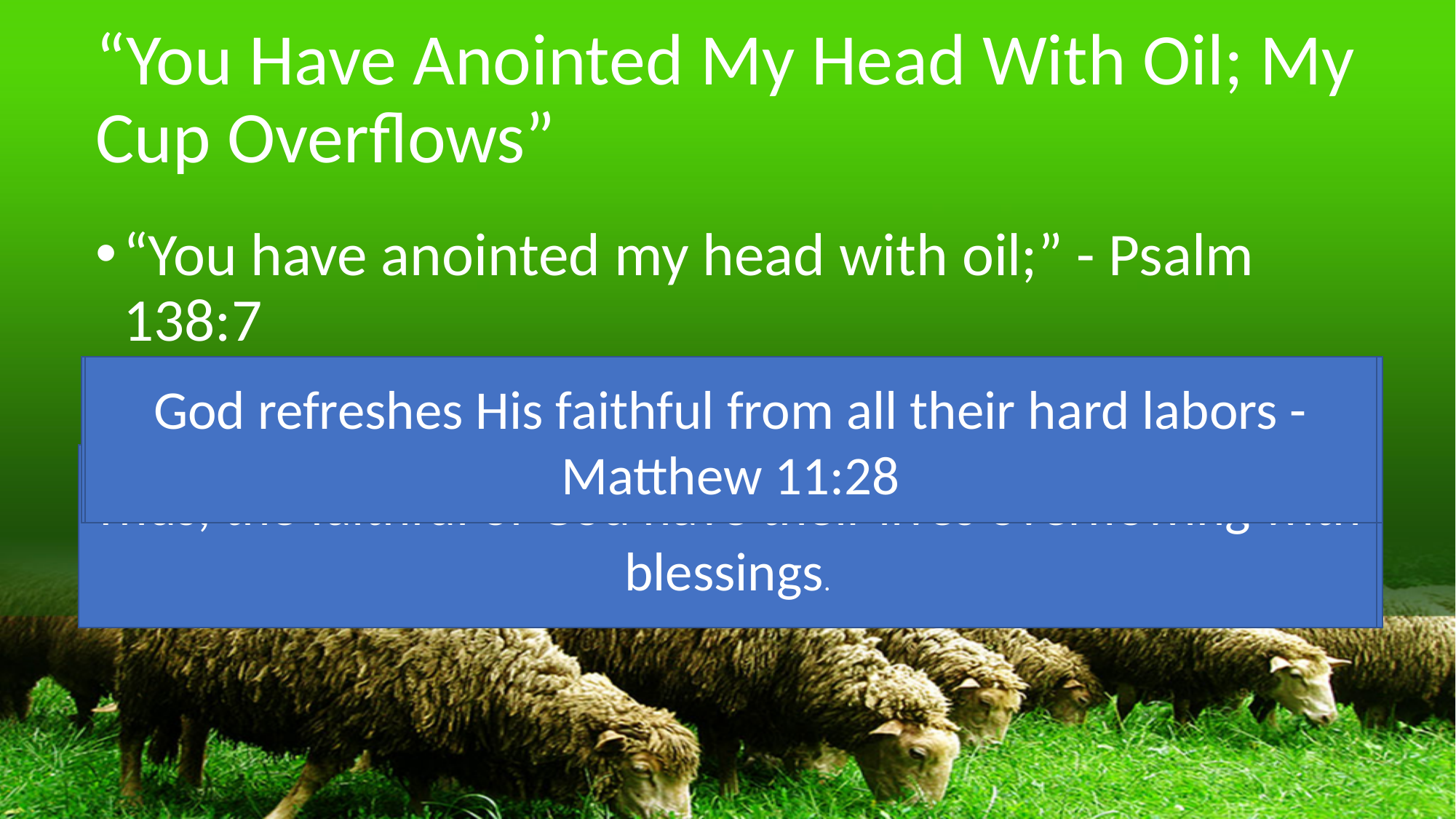

# “You Have Anointed My Head With Oil; My Cup Overflows”
“You have anointed my head with oil;” - Psalm 138:7
“my cup overflows.”
The anointing of a guest’s head was to refresh the guests.
God refreshes His faithful from all their hard labors - Matthew 11:28
Thus, the faithful of God have their lives overflowing with blessings.
The cup here can be representative of the life of a person.